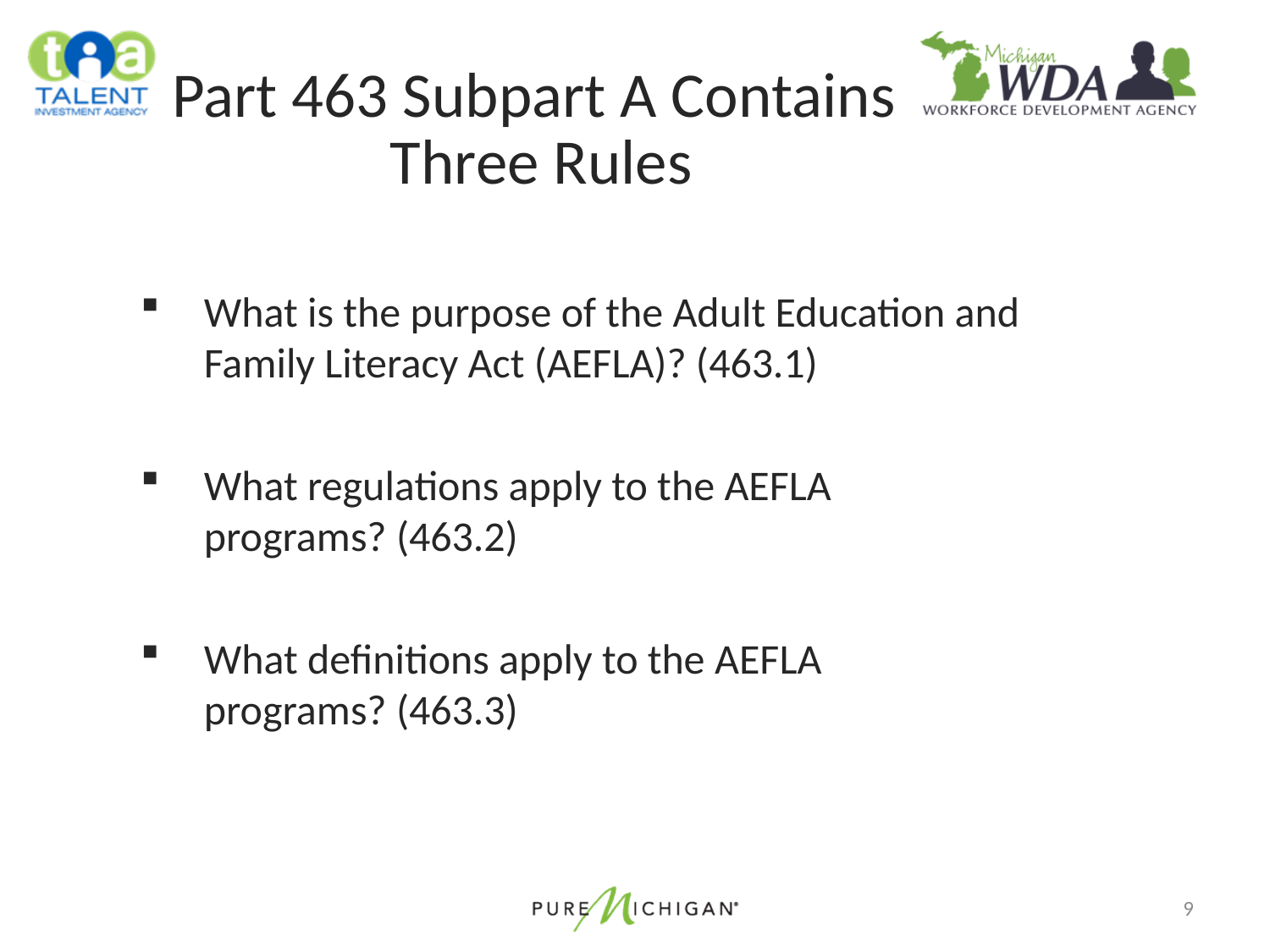

Part 463 Subpart A Contains
Three Rules
What is the purpose of the Adult Education and Family Literacy Act (AEFLA)? (463.1)

What regulations apply to the AEFLA programs? (463.2)

What definitions apply to the AEFLA programs? (463.3)
9